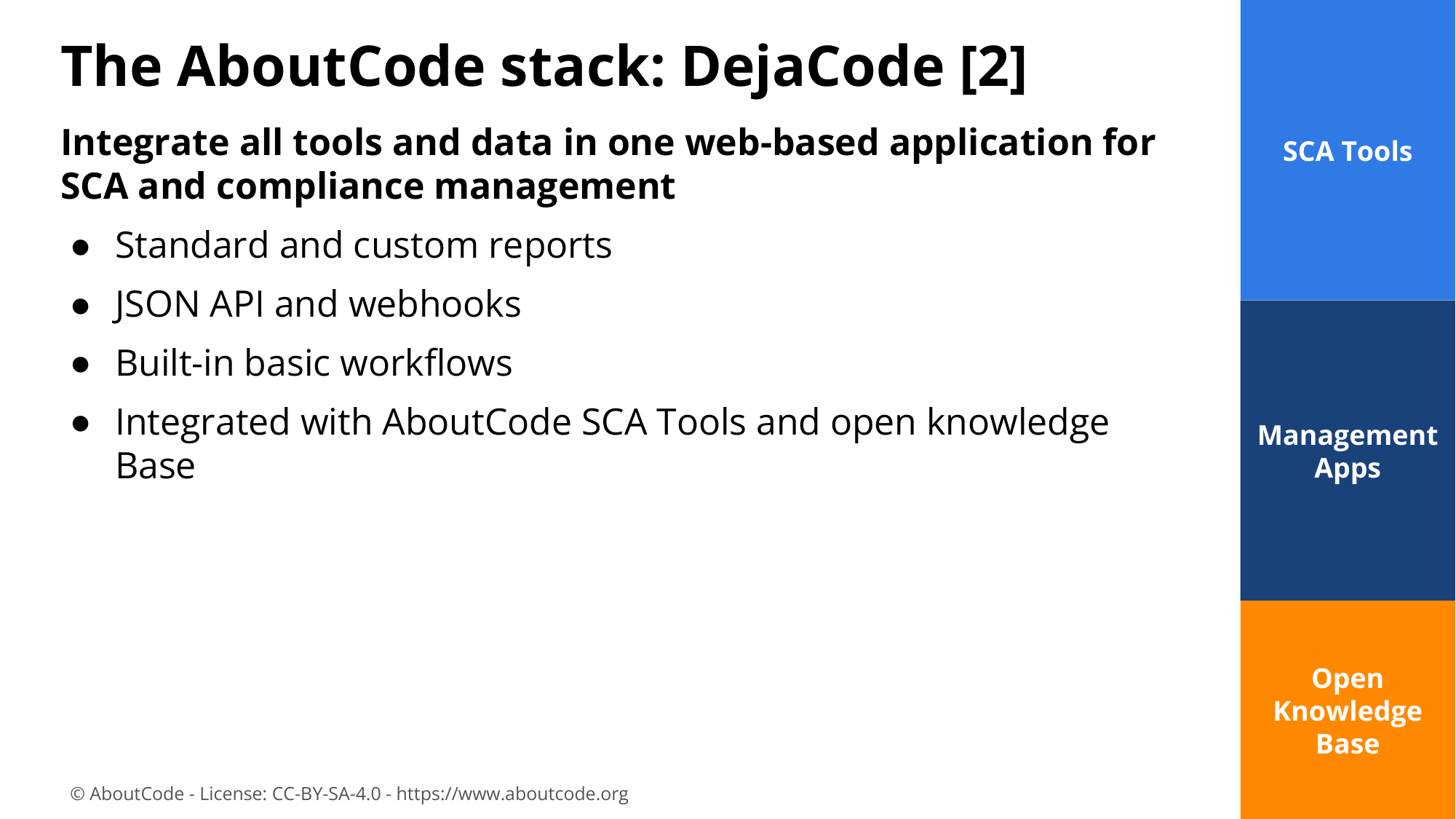

SCA Tools

# The AboutCode stack: DejaCode [2]
Integrate all tools and data in one web-based application for SCA and compliance management
Standard and custom reports
JSON API and webhooks
Built-in basic workflows
Integrated with AboutCode SCA Tools and open knowledge Base

Management Apps

Open Knowledge Base
16